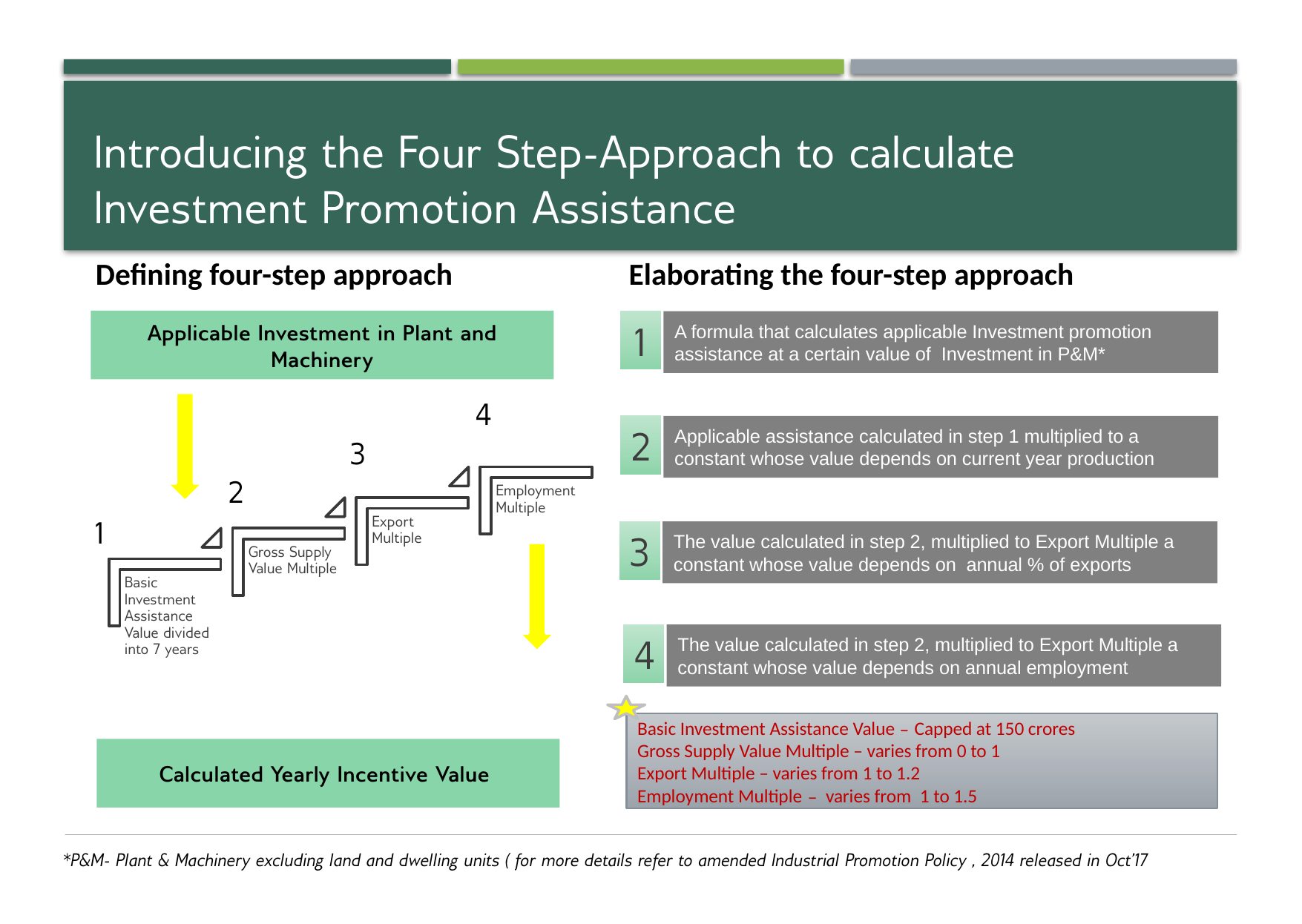

# Introducing the Four Step-Approach to calculate Investment Promotion Assistance
              Elaborating the four-step approach
Defining four-step approach
Basic Investment
Assistance Value divided into 7 years
Gross Supply
Value Multiple
Export Multiple
Employment Multiple
Applicable Investment in Plant and Machinery
1
A formula that calculates applicable Investment promotion assistance at a certain value of  Investment in P&M*
4

2
Applicable assistance calculated in step 1 multiplied to a constant whose value depends on current year production
3
2
1
3
The value calculated in step 2, multiplied to Export Multiple a constant whose value depends on  annual % of exports

4
The value calculated in step 2, multiplied to Export Multiple a constant whose value depends on annual employment

Basic Investment Assistance Value – Capped at 150 crores
Gross Supply Value Multiple – varies from 0 to 1
Export Multiple – varies from 1 to 1.2
Employment Multiple –  varies from  1 to 1.5
Calculated Yearly Incentive Value
*P&M- Plant & Machinery excluding land and dwelling units ( for more details refer to amended Industrial Promotion Policy , 2014 released in Oct’17